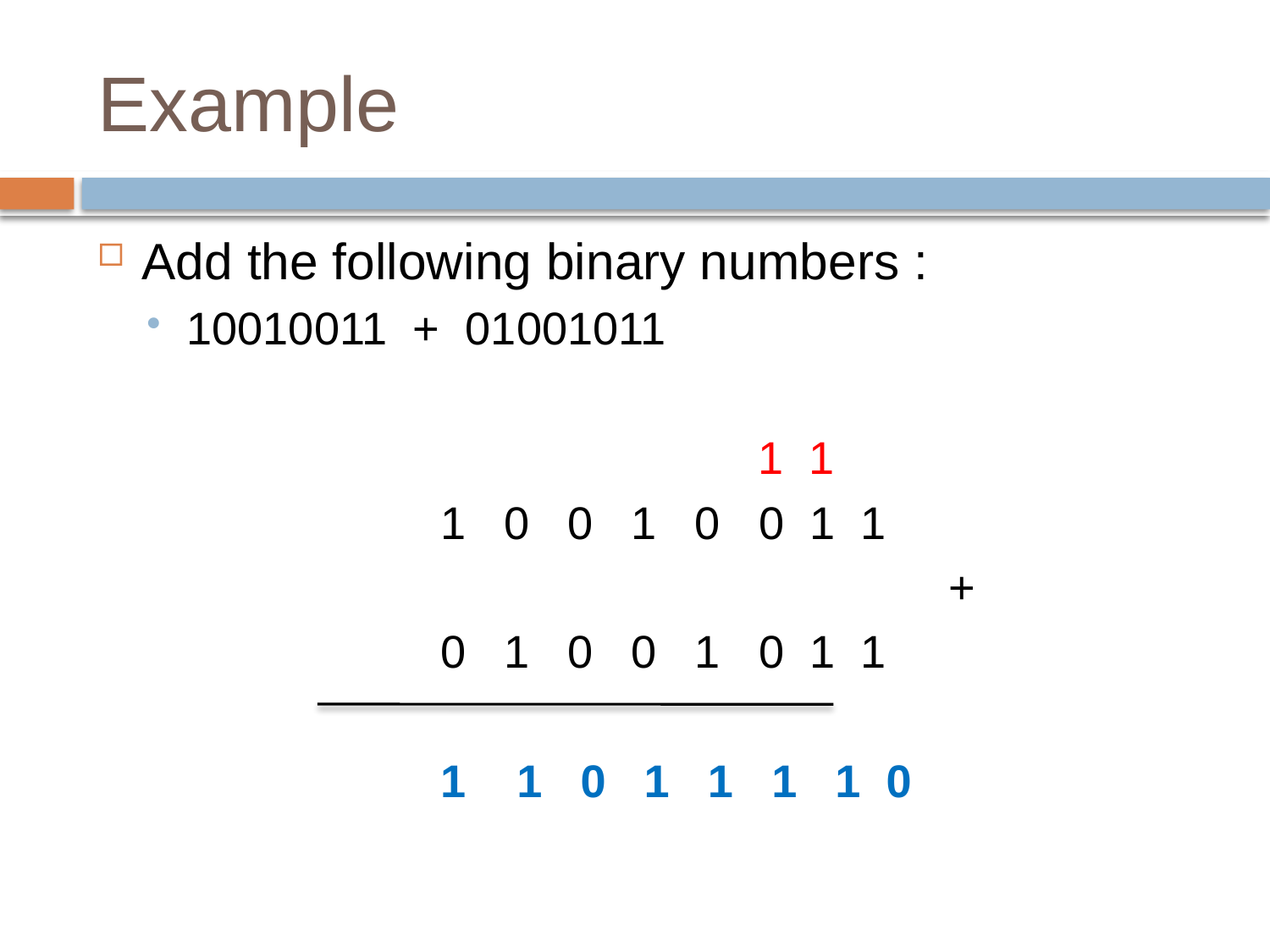

# Example
Add the following binary numbers :
10010011  +  01001011

					     1  1
			1   0   0   1   0   0  1  1
						 	+
			0   1   0   0   1   0  1  1

		          1    1   0   1   1   1   1  0